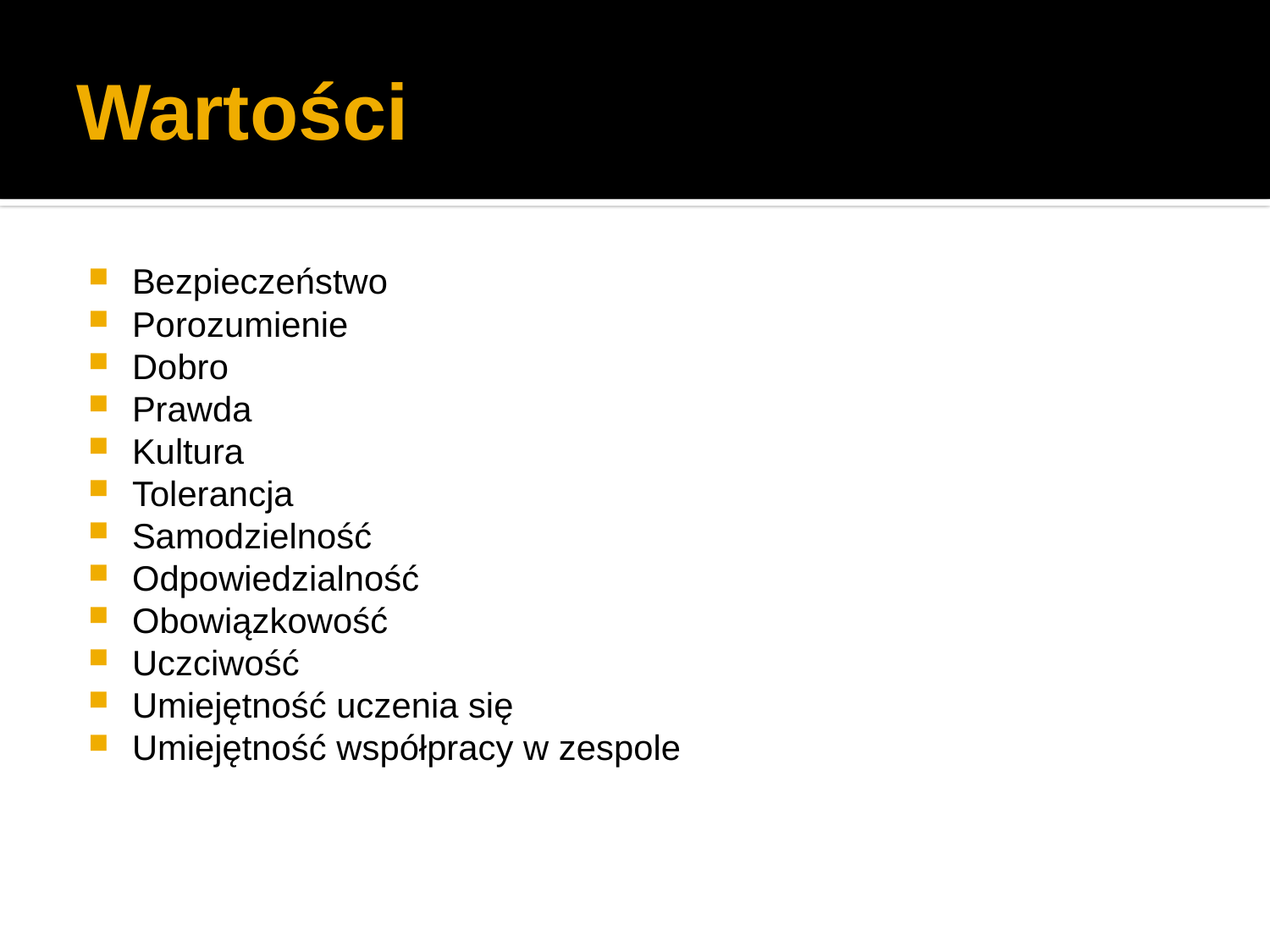

# Wartości
Bezpieczeństwo
Porozumienie
Dobro
Prawda
Kultura
Tolerancja
Samodzielność
Odpowiedzialność
Obowiązkowość
Uczciwość
Umiejętność uczenia się
Umiejętność współpracy w zespole